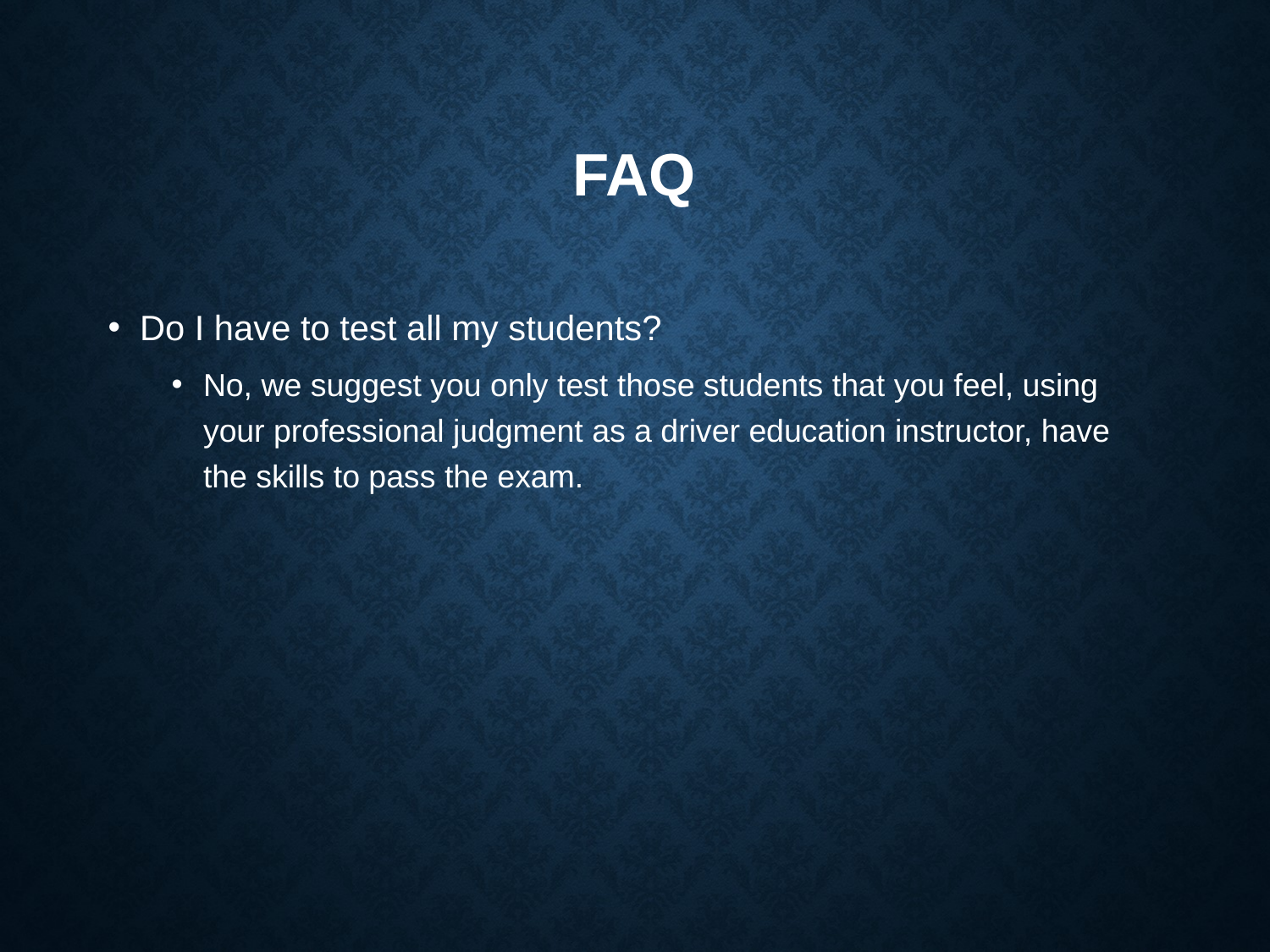

# FAQ
Do I have to test all my students?
No, we suggest you only test those students that you feel, using your professional judgment as a driver education instructor, have the skills to pass the exam.